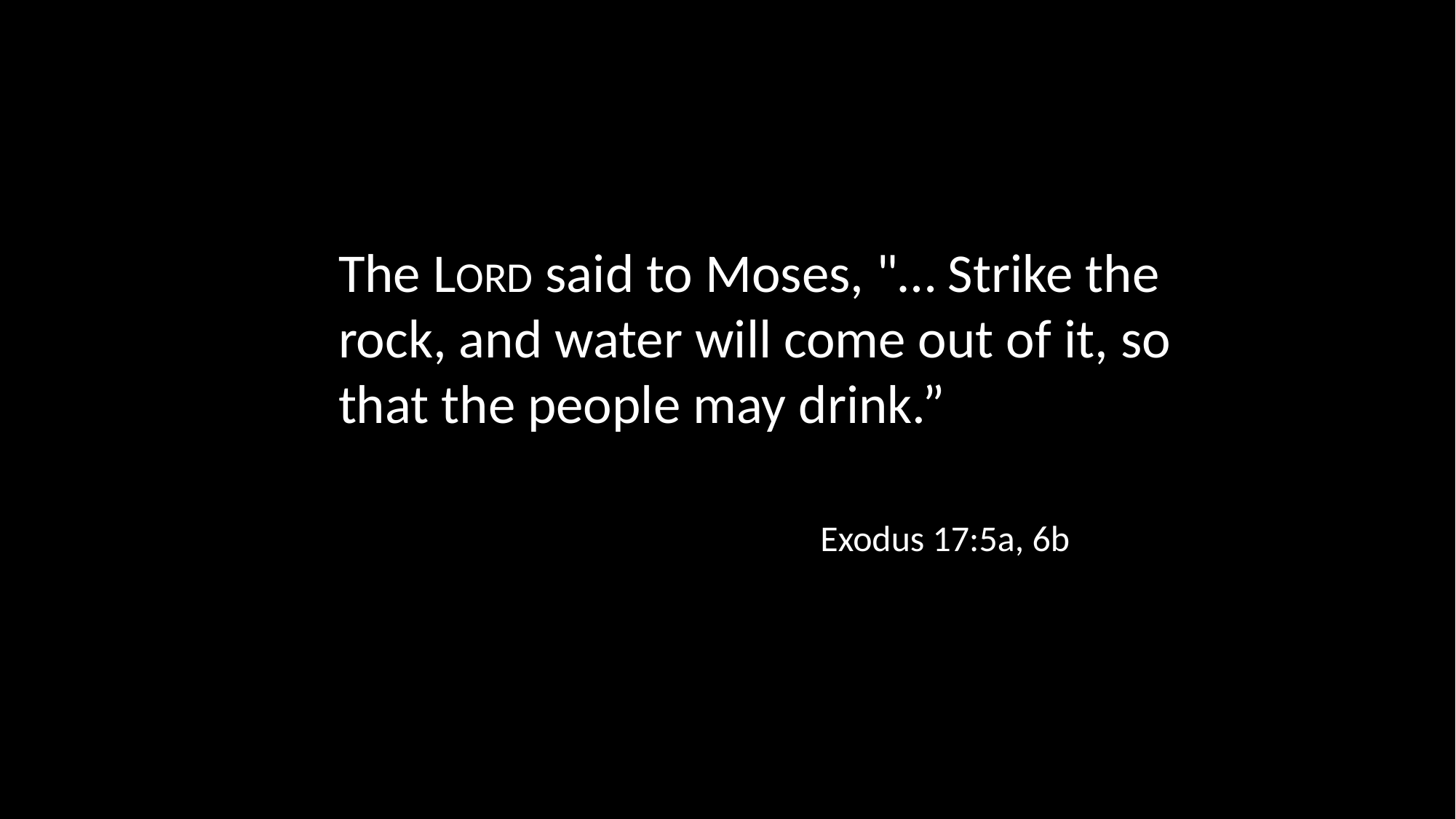

The LORD said to Moses, "… Strike the rock, and water will come out of it, so that the people may drink.”
Exodus 17:5a, 6b